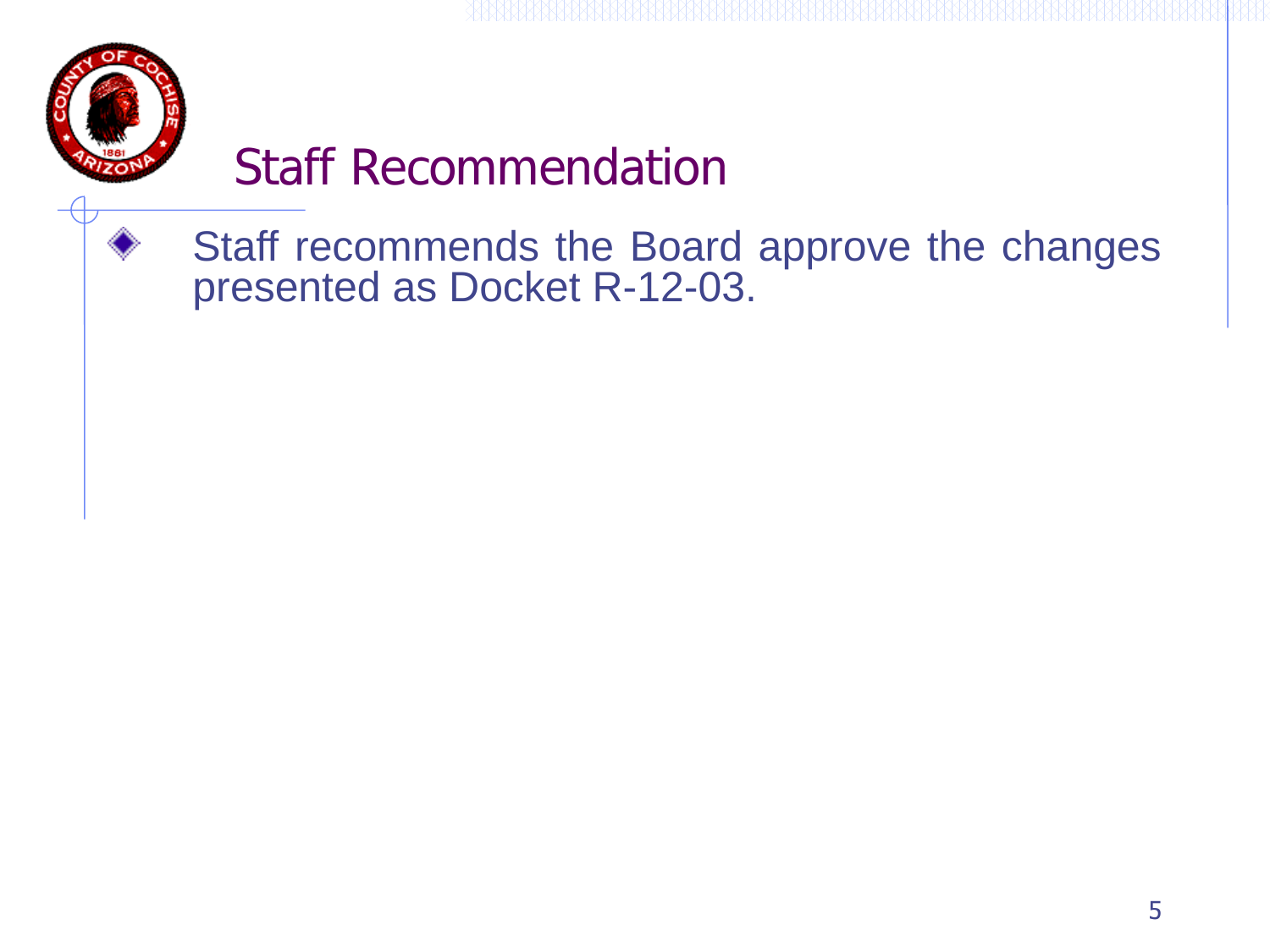

# Staff Recommendation
Staff recommends the Board approve the changes presented as Docket R-12-03.

5